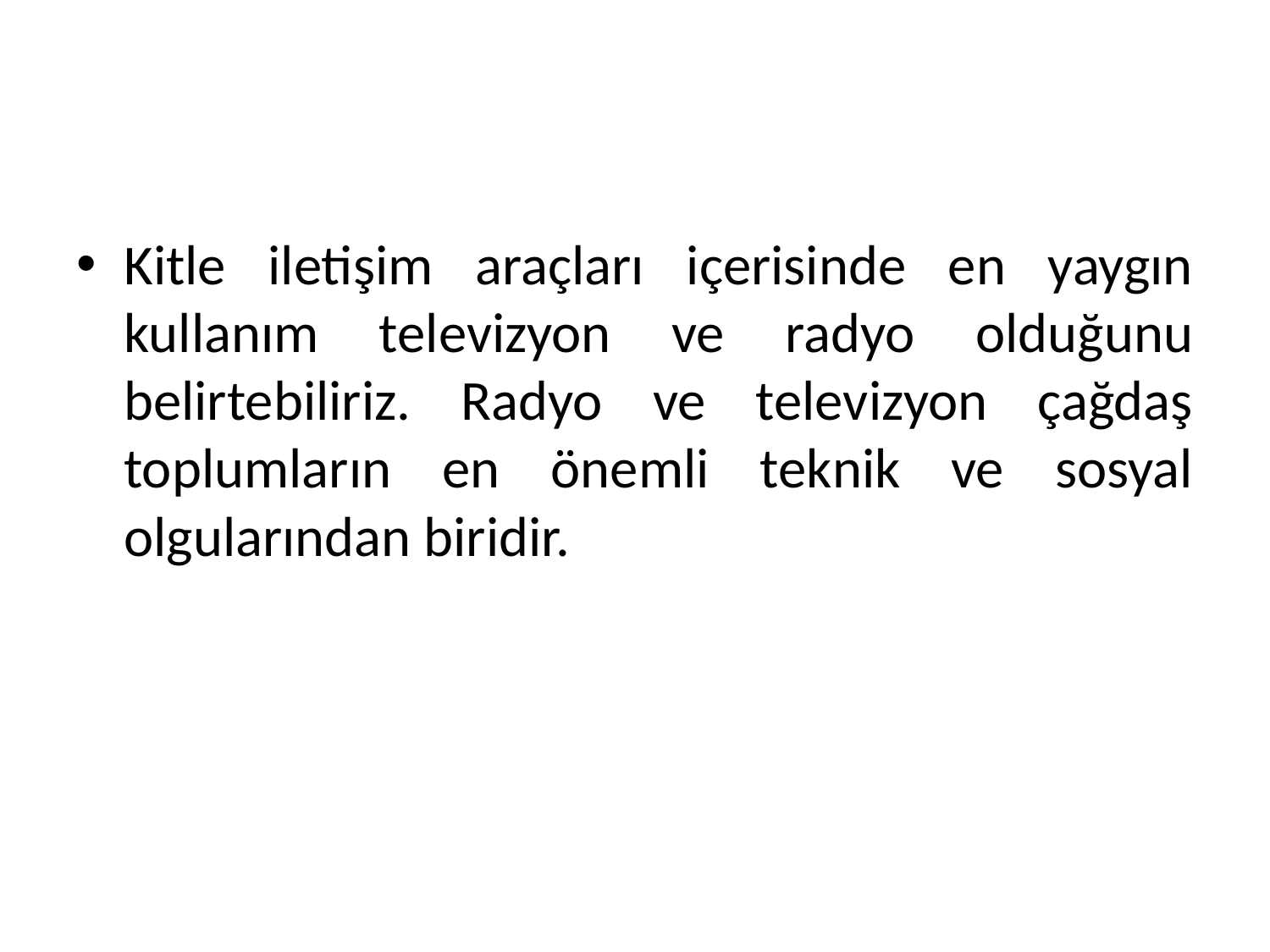

#
Kitle iletişim araçları içerisinde en yaygın kullanım televizyon ve radyo olduğunu belirtebiliriz. Radyo ve televizyon çağdaş toplumların en önemli teknik ve sosyal olgularından biridir.